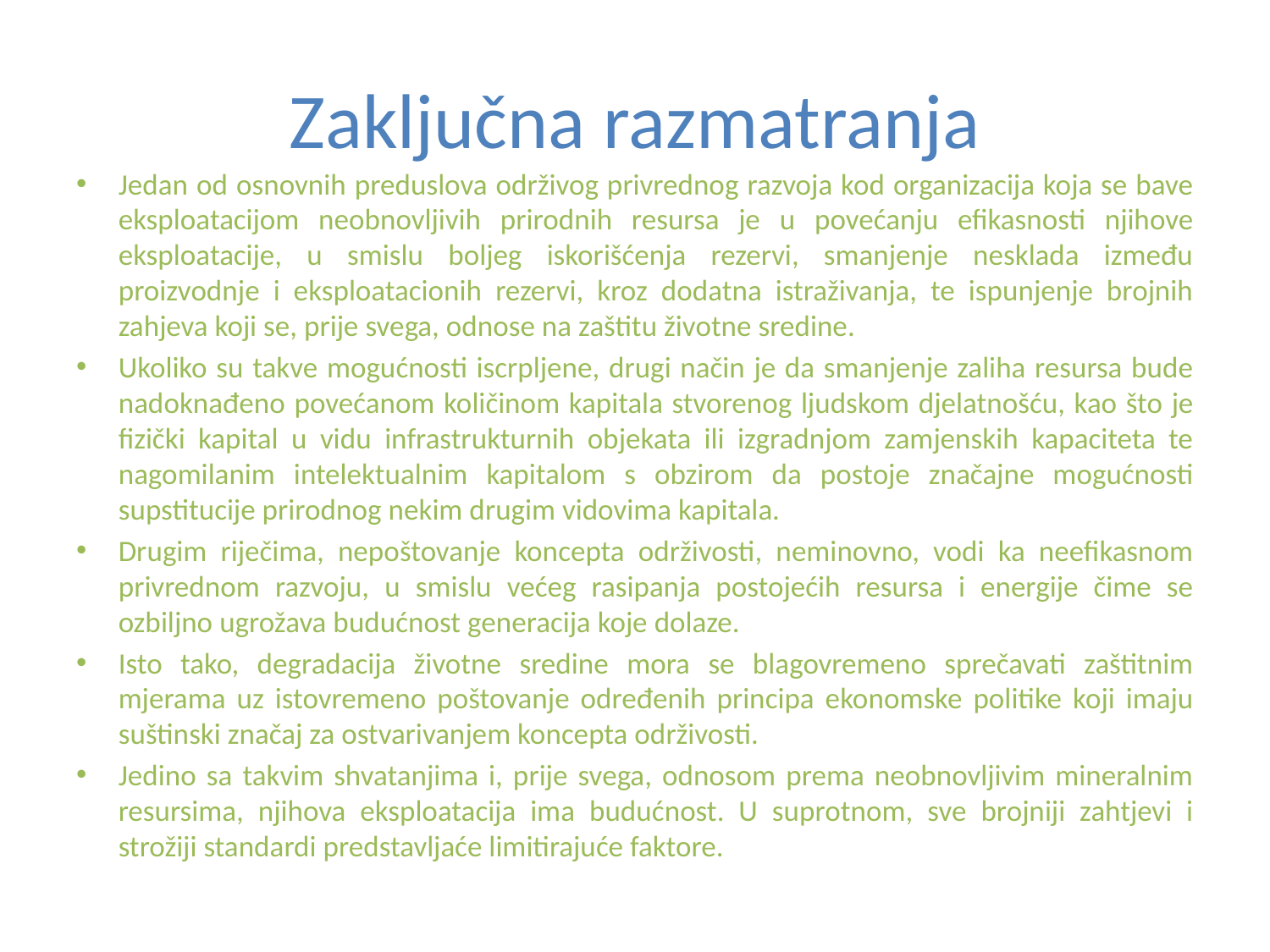

# Zaključna razmatranja
Jedan od osnovnih preduslova održivog privrednog razvoja kod organizacija koja se bave eksploatacijom neobnovljivih prirodnih resursa je u povećanju efikasnosti njihove eksploatacije, u smislu boljeg iskorišćenja rezervi, smanjenje nesklada između proizvodnje i eksploatacionih rezervi, kroz dodatna istraživanja, te ispunjenje brojnih zahjeva koji se, prije svega, odnose na zaštitu životne sredine.
Ukoliko su takve mogućnosti iscrpljene, drugi način je da smanjenje zaliha resursa bude nadoknađeno povećanom količinom kapitala stvorenog ljudskom djelatnošću, kao što je fizički kapital u vidu infrastrukturnih objekata ili izgradnjom zamjenskih kapaciteta te nagomilanim intelektualnim kapitalom s obzirom da postoje značajne mogućnosti supstitucije prirodnog nekim drugim vidovima kapitala.
Drugim riječima, nepoštovanje koncepta održivosti, neminovno, vodi ka neefikasnom privrednom razvoju, u smislu većeg rasipanja postojećih resursa i energije čime se ozbiljno ugrožava budućnost generacija koje dolaze.
Isto tako, degradacija životne sredine mora se blagovremeno sprečavati zaštitnim mjerama uz istovremeno poštovanje određenih principa ekonomske politike koji imaju suštinski značaj za ostvarivanjem koncepta održivosti.
Jedino sa takvim shvatanjima i, prije svega, odnosom prema neobnovljivim mineralnim resursima, njihova eksploatacija ima budućnost. U suprotnom, sve brojniji zahtjevi i strožiji standardi predstavljaće limitirajuće faktore.